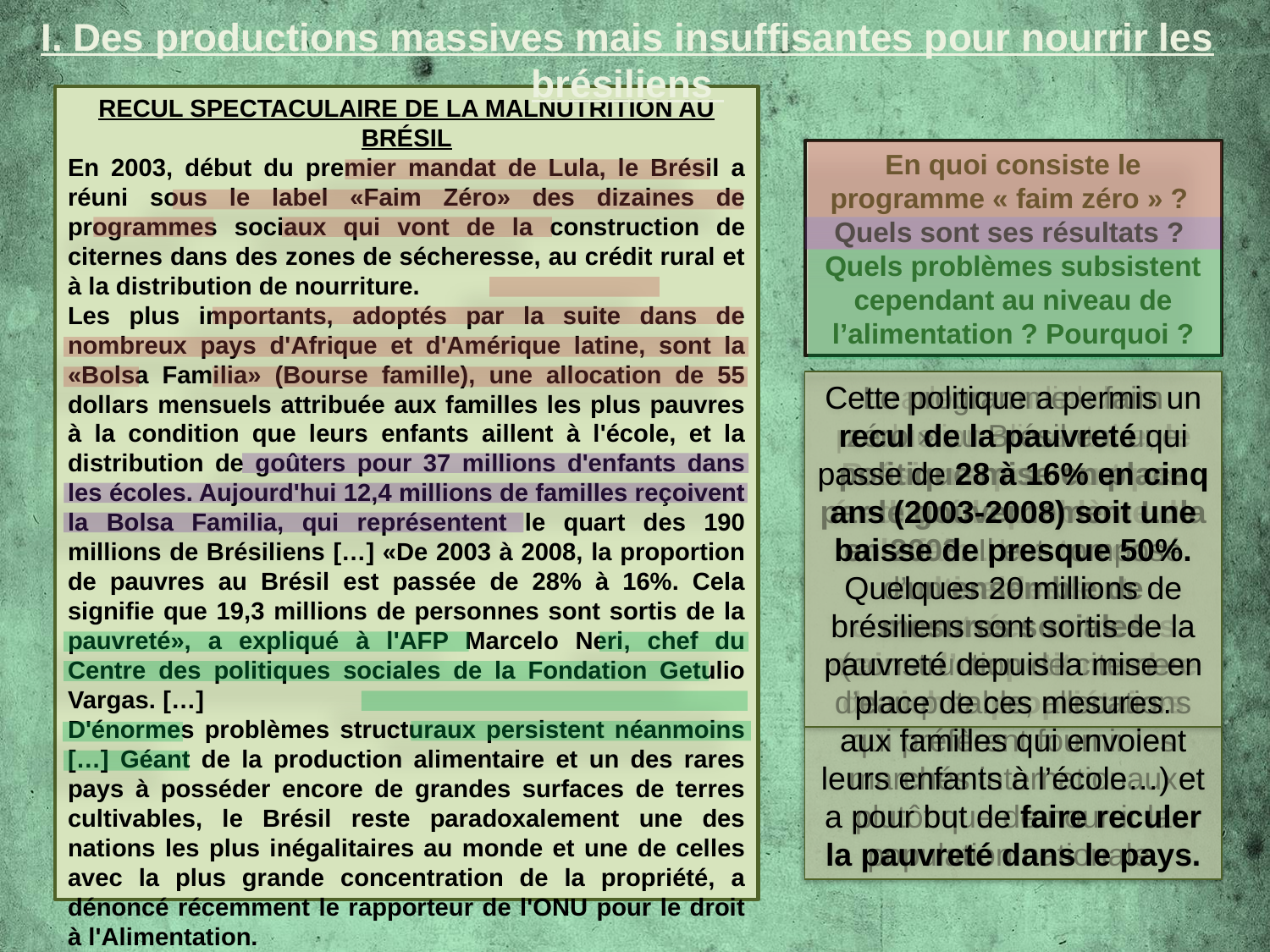

I. Des productions massives mais insuffisantes pour nourrir les brésiliens
Recul spectaculaire de la malnutrition au Brésil
En 2003, début du premier mandat de Lula, le Brésil a réuni sous le label «Faim Zéro» des dizaines de programmes sociaux qui vont de la construction de citernes dans des zones de sécheresse, au crédit rural et à la distribution de nourriture.
Les plus importants, adoptés par la suite dans de nombreux pays d'Afrique et d'Amérique latine, sont la «Bolsa Familia» (Bourse famille), une allocation de 55 dollars mensuels attribuée aux familles les plus pauvres à la condition que leurs enfants aillent à l'école, et la distribution de goûters pour 37 millions d'enfants dans les écoles. Aujourd'hui 12,4 millions de familles reçoivent la Bolsa Familia, qui représentent le quart des 190 millions de Brésiliens […] «De 2003 à 2008, la proportion de pauvres au Brésil est passée de 28% à 16%. Cela signifie que 19,3 millions de personnes sont sortis de la pauvreté», a expliqué à l'AFP Marcelo Neri, chef du Centre des politiques sociales de la Fondation Getulio Vargas. […]
D'énormes problèmes structuraux persistent néanmoins […] Géant de la production alimentaire et un des rares pays à posséder encore de grandes surfaces de terres cultivables, le Brésil reste paradoxalement une des nations les plus inégalitaires au monde et une de celles avec la plus grande concentration de la propriété, a dénoncé récemment le rapporteur de l'ONU pour le droit à l'Alimentation.
http://www.cyberpresse.ca/international/amerique-latine/200911/17/01-922388-recul-spectaculaire-de-la-malnutrition-au-bresil.php
En quoi consiste le programme « faim zéro » ?
Quels sont ses résultats ?
Quels problèmes subsistent cependant au niveau de l’alimentation ? Pourquoi ?

Leader mondial de la production alimentaire, le Brésil n’a pourtant pas éradiqué le problème de la faim. Les terres cultivables sont concentrées entre les mains d’un petit nombre de riches propriétaires qui préfèrent fournir les marchés internationaux plutôt que de nourrir la population nationale.
Le programme « faim zéro » au Brésil est une politique mise en place par le gouvernement Lula en 2003. Il est composé d’un ensemble de mesures sociales (construction de citernes d’eau potable, allocations aux familles qui envoient leurs enfants à l’école…) et a pour but de faire reculer la pauvreté dans le pays.
Cette politique a permis un recul de la pauvreté qui passe de 28 à 16% en cinq ans (2003-2008) soit une baisse de presque 50%. Quelques 20 millions de brésiliens sont sortis de la pauvreté depuis la mise en place de ces mesures.